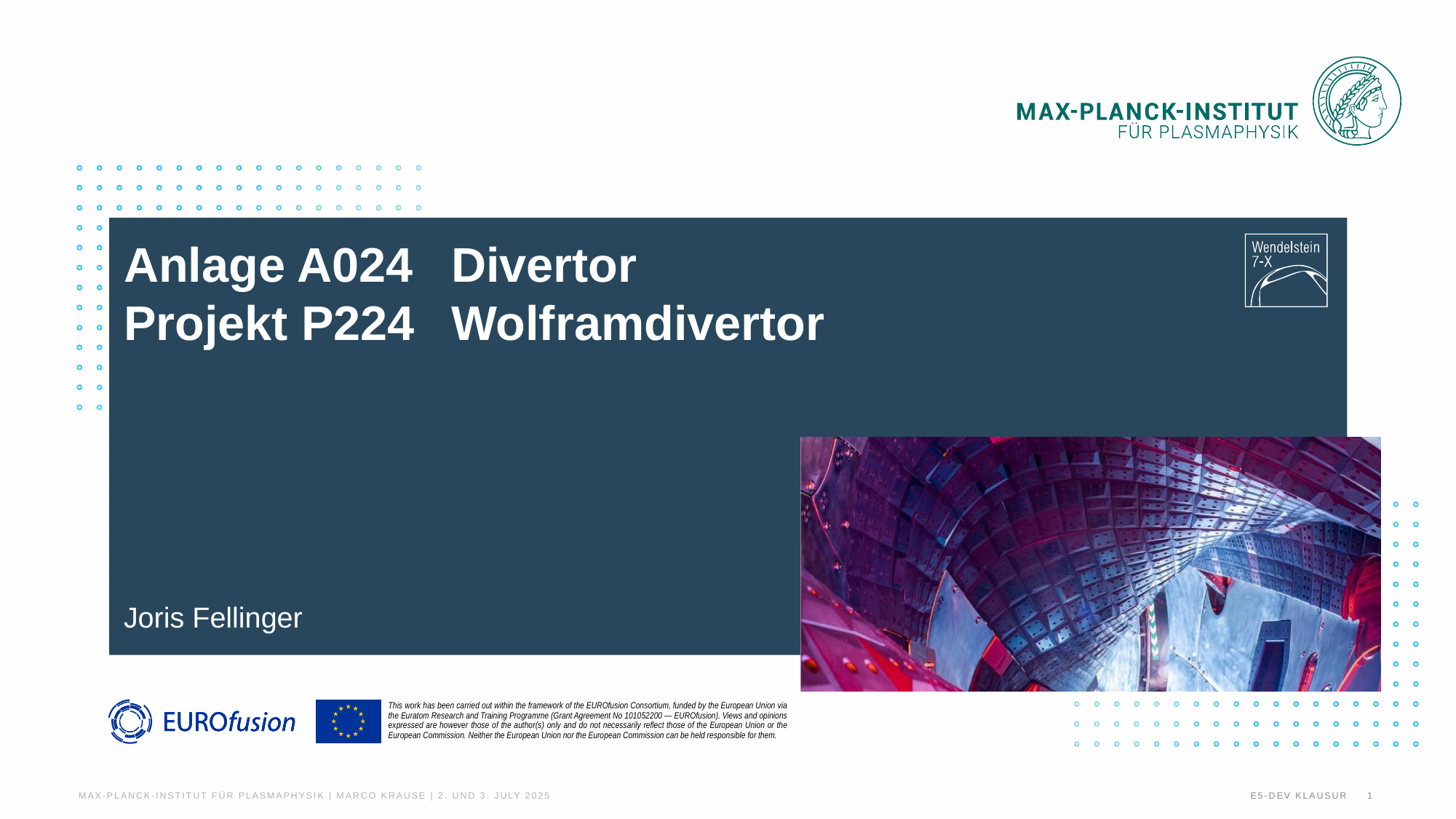

# Anlage A024 	Divertor Projekt P224	Wolframdivertor
Joris Fellinger
Max-Planck-Institut für Plasmaphysik | Marco Krause | 2. und 3. July 2025
E5-Dev Klausur
1